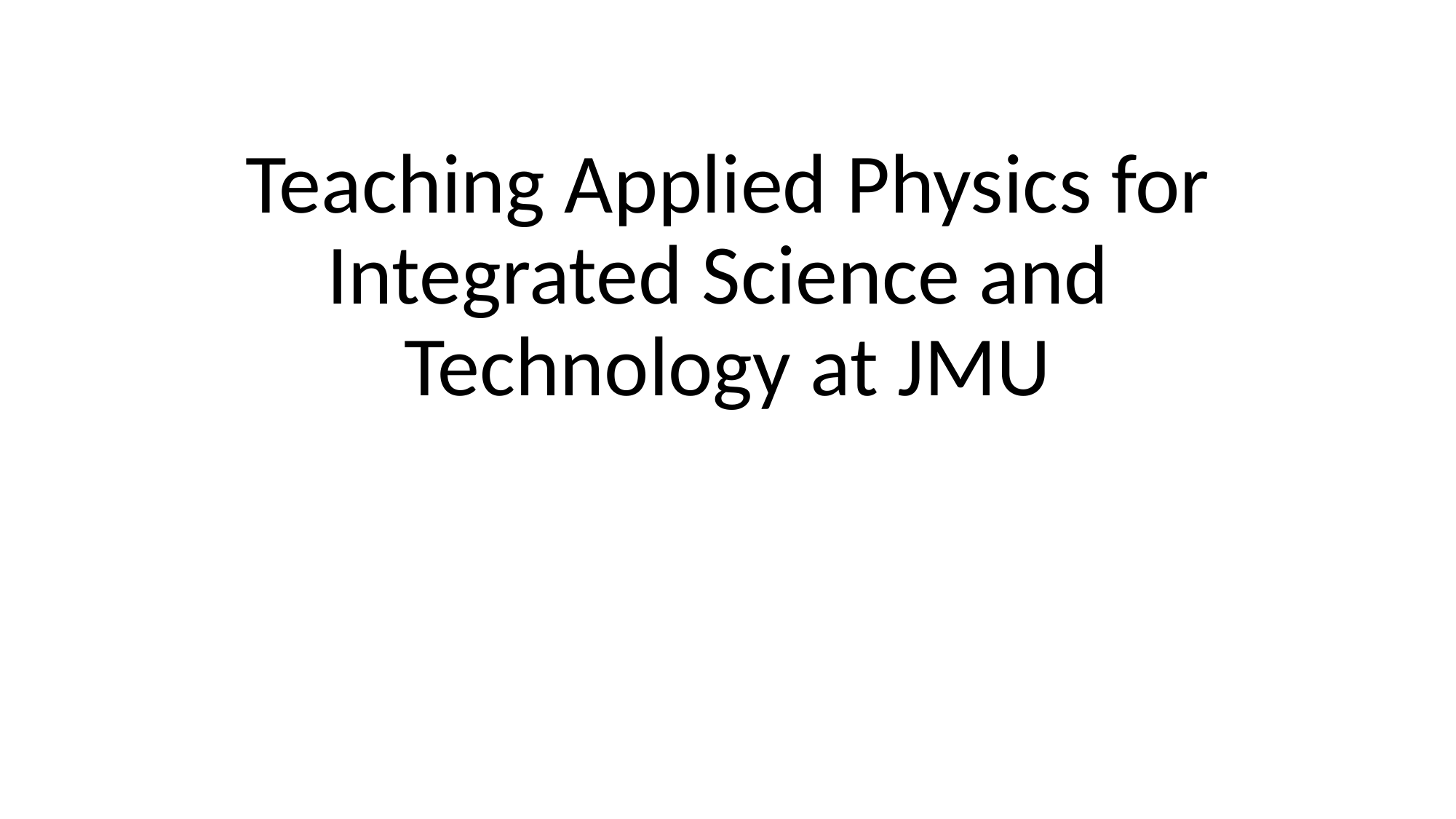

# Teaching Applied Physics for Integrated Science and  Technology at JMU